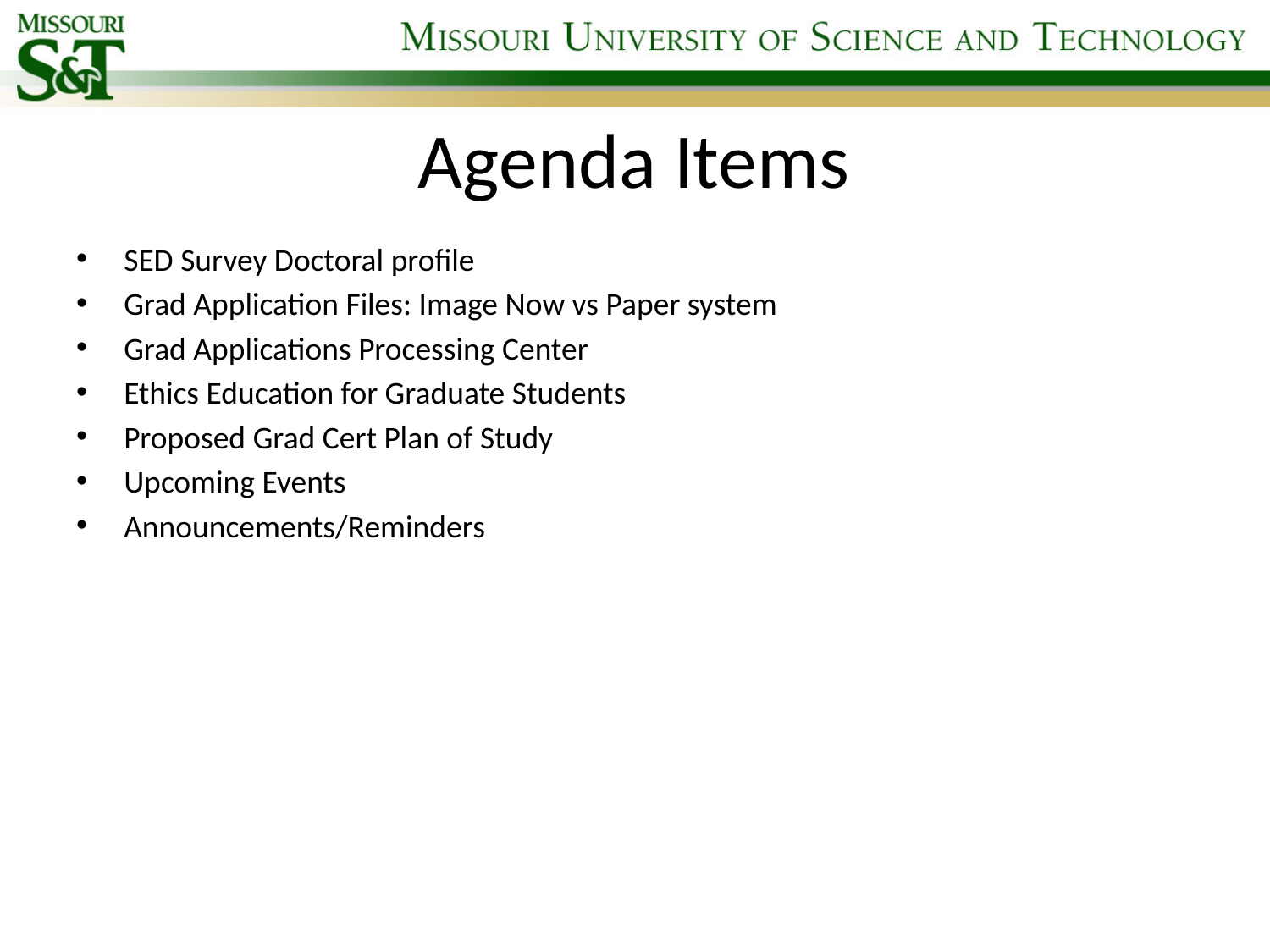

# Agenda Items
SED Survey Doctoral profile
Grad Application Files: Image Now vs Paper system
Grad Applications Processing Center
Ethics Education for Graduate Students
Proposed Grad Cert Plan of Study
Upcoming Events
Announcements/Reminders